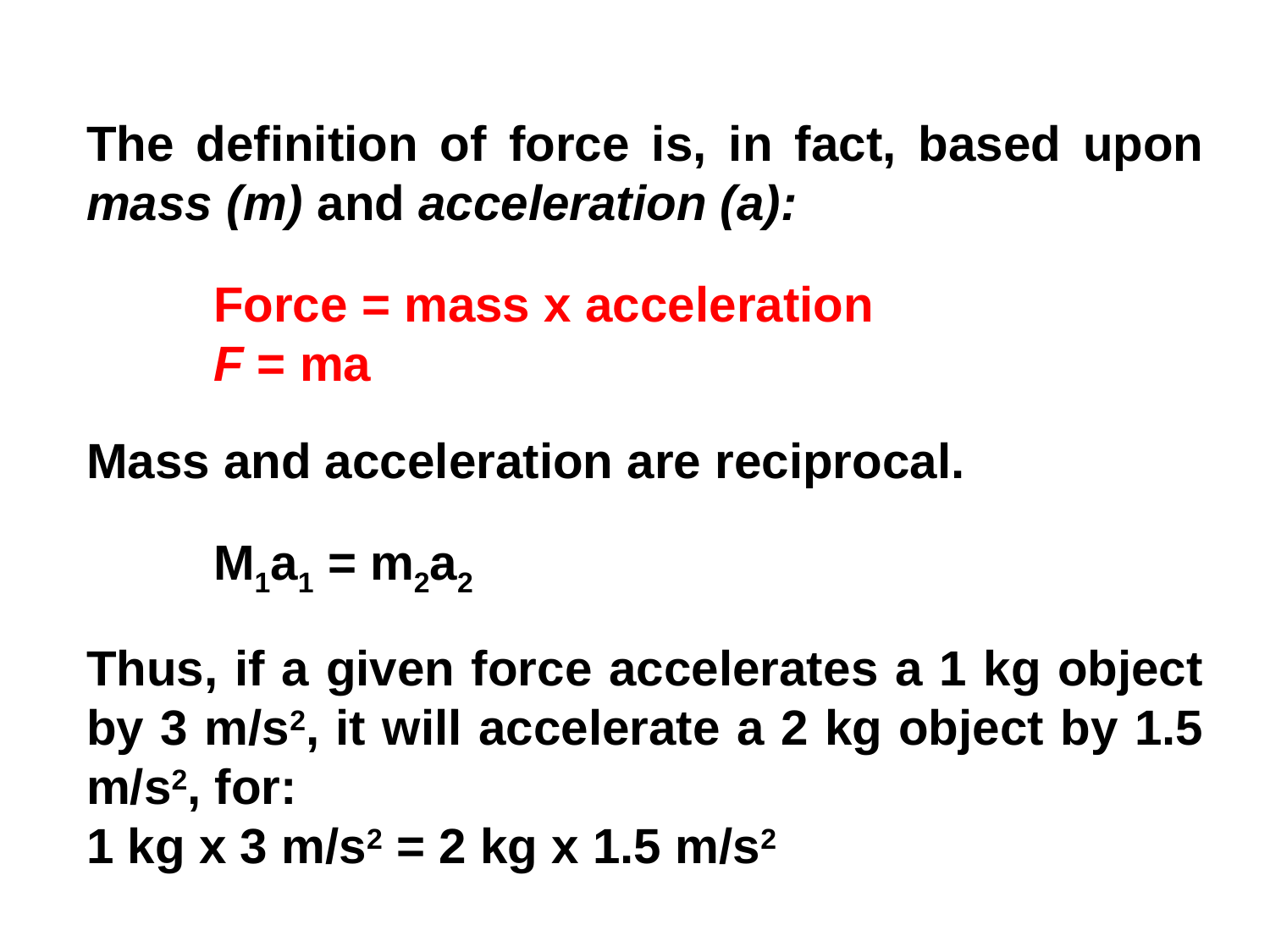

The definition of force is, in fact, based upon mass (m) and acceleration (a):

 	Force = mass x acceleration
	F = ma

Mass and acceleration are reciprocal.

	M1a1 = m2a2

Thus, if a given force accelerates a 1 kg object by 3 m/s2, it will accelerate a 2 kg object by 1.5 m/s2, for:
1 kg x 3 m/s2 = 2 kg x 1.5 m/s2